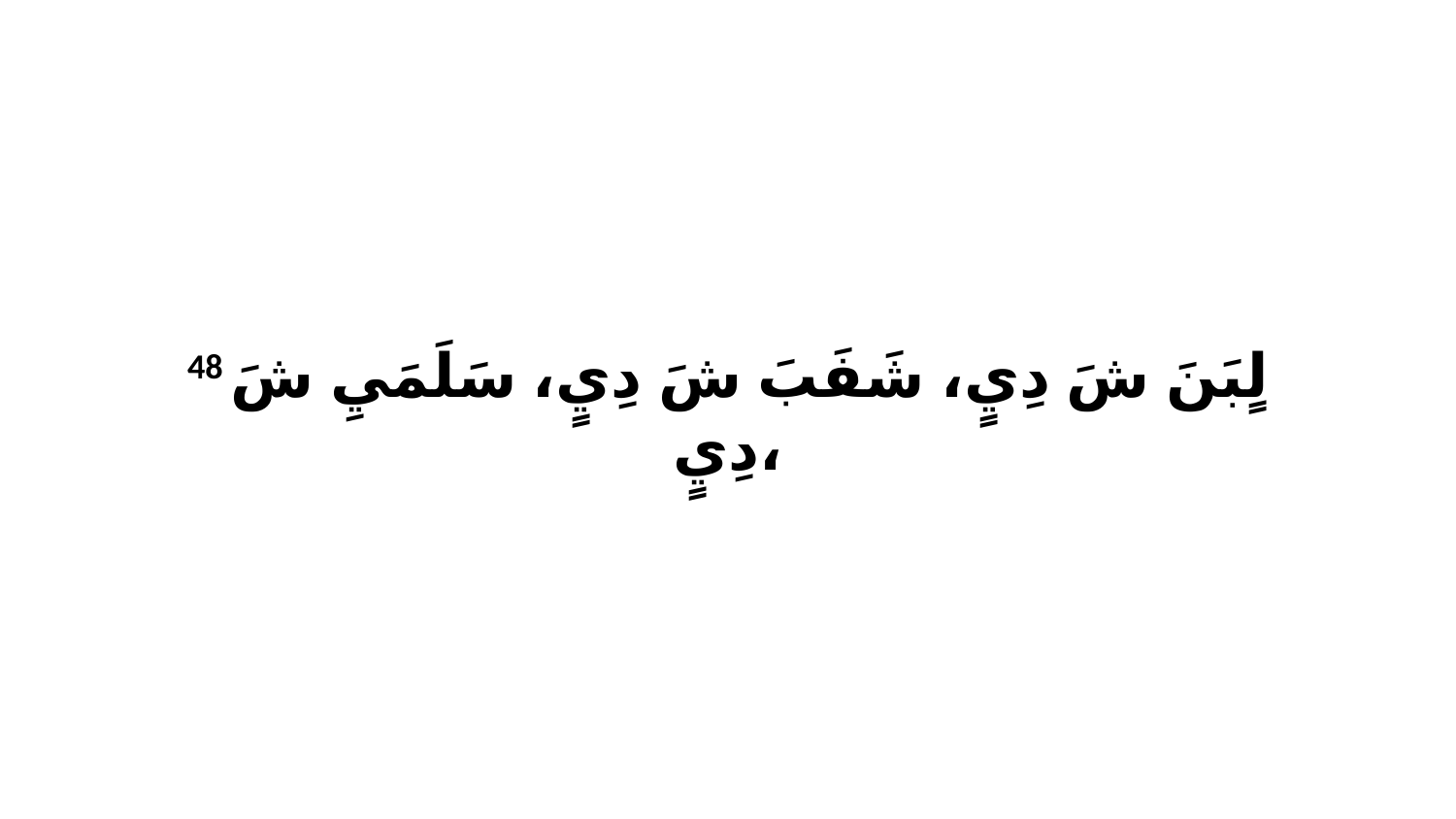

48 لٍبَنَ شَ دِيٍ، شَفَبَ شَ دِيٍ، سَلَمَيِ شَ دِيٍ،